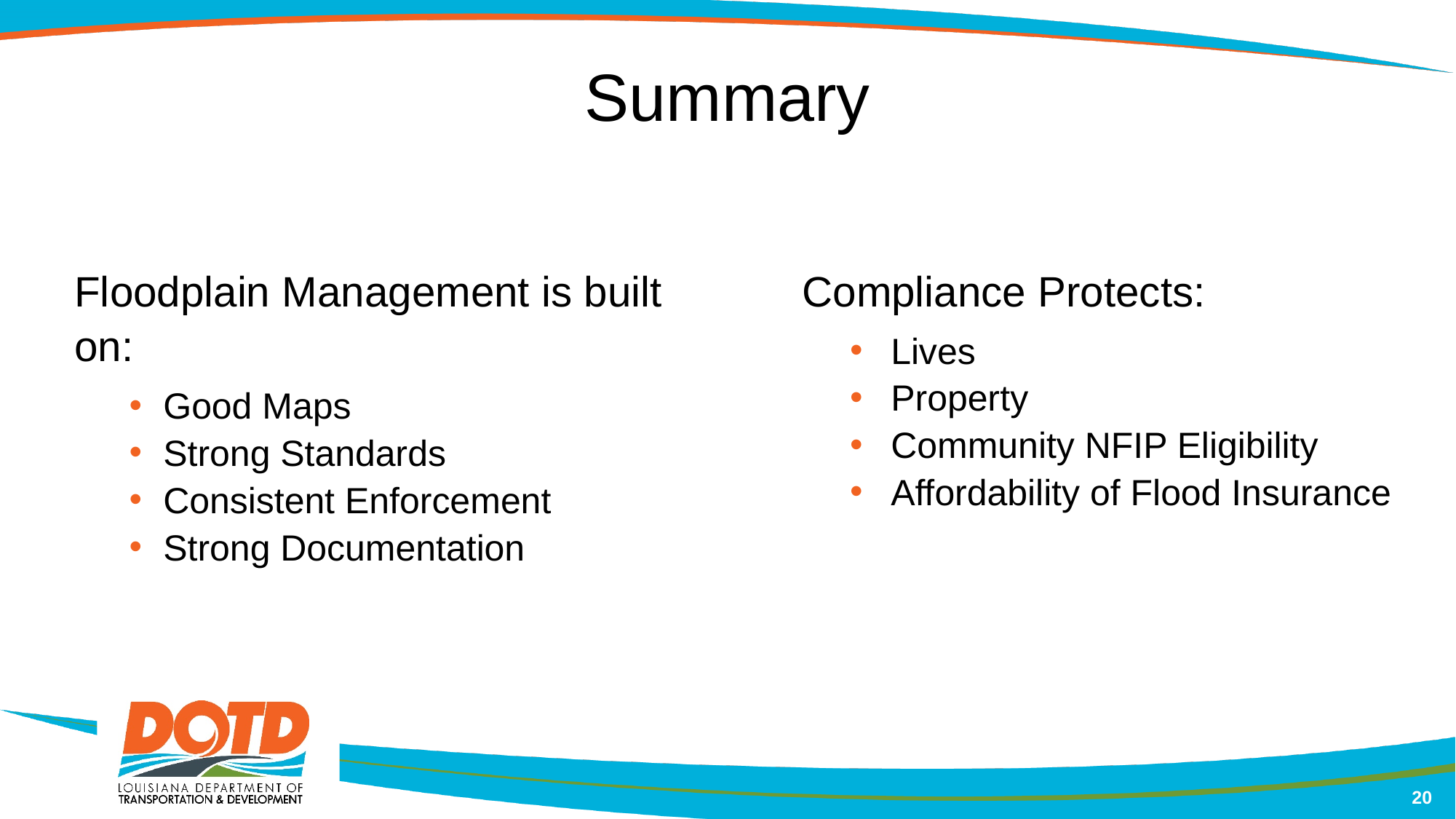

# Summary
Floodplain Management is built on:
Good Maps
Strong Standards
Consistent Enforcement
Strong Documentation

Compliance Protects:
Lives
Property
Community NFIP Eligibility
Affordability of Flood Insurance

20